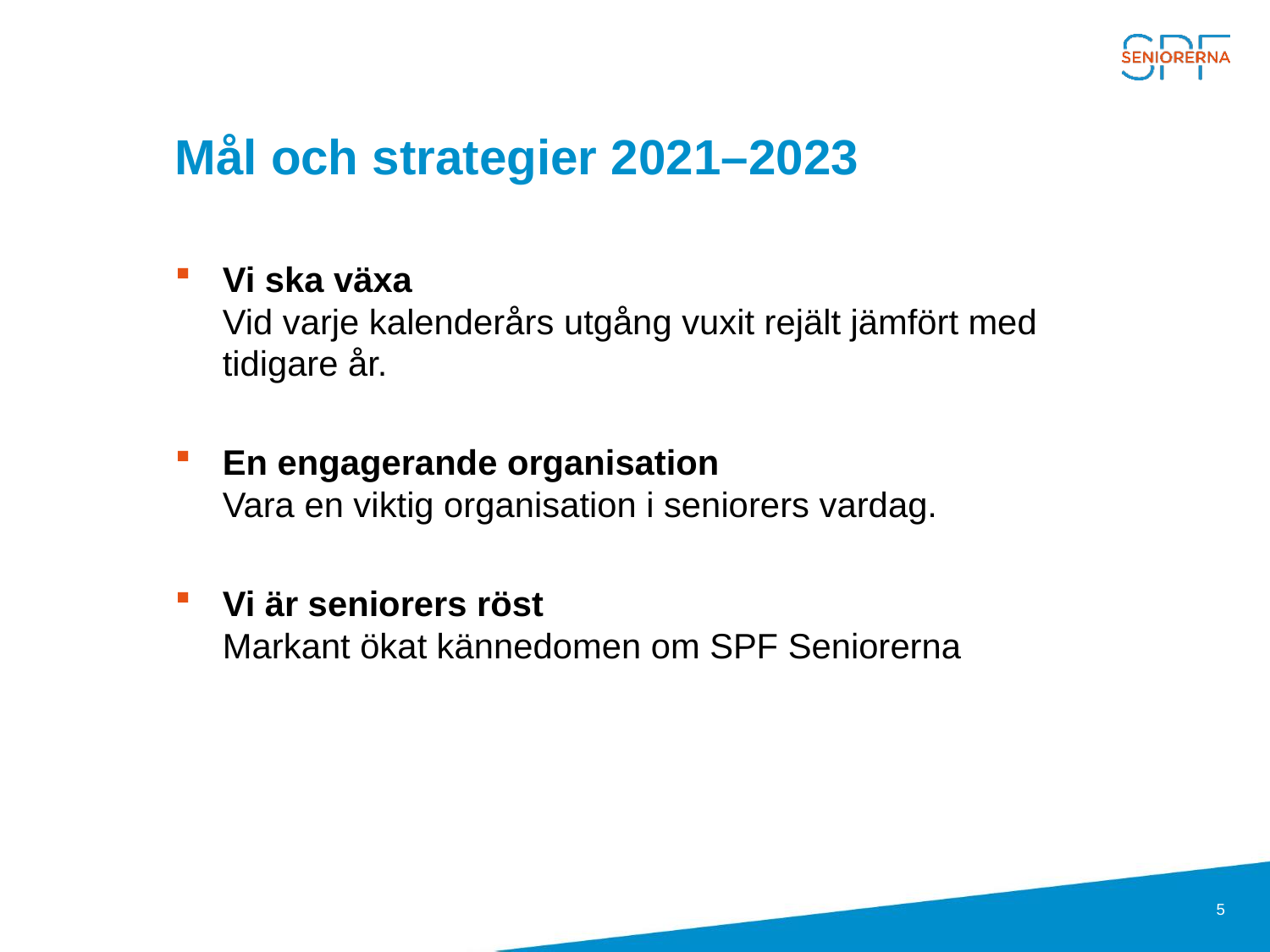

# Mål och strategier 2021–2023
Vi ska växa
Vid varje kalenderårs utgång vuxit rejält jämfört med tidigare år.

En engagerande organisation
Vara en viktig organisation i seniorers vardag.

Vi är seniorers röst
Markant ökat kännedomen om SPF Seniorerna
5